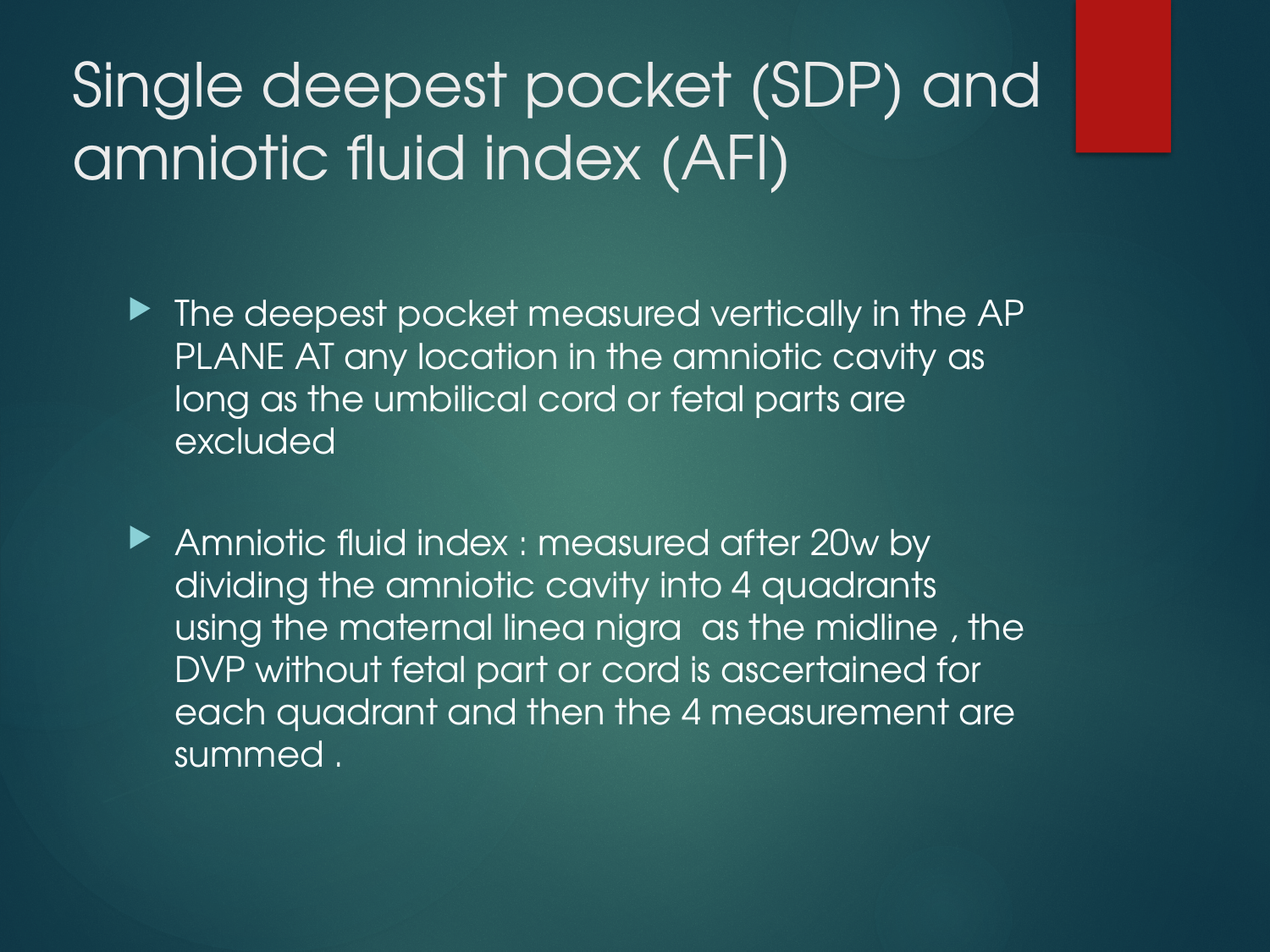

# Single deepest pocket (SDP) and amniotic fluid index (AFI)
The deepest pocket measured vertically in the AP PLANE AT any location in the amniotic cavity as long as the umbilical cord or fetal parts are excluded
Amniotic fluid index : measured after 20w by dividing the amniotic cavity into 4 quadrants using the maternal linea nigra  as the midline , the DVP without fetal part or cord is ascertained for each quadrant and then the 4 measurement are summed .